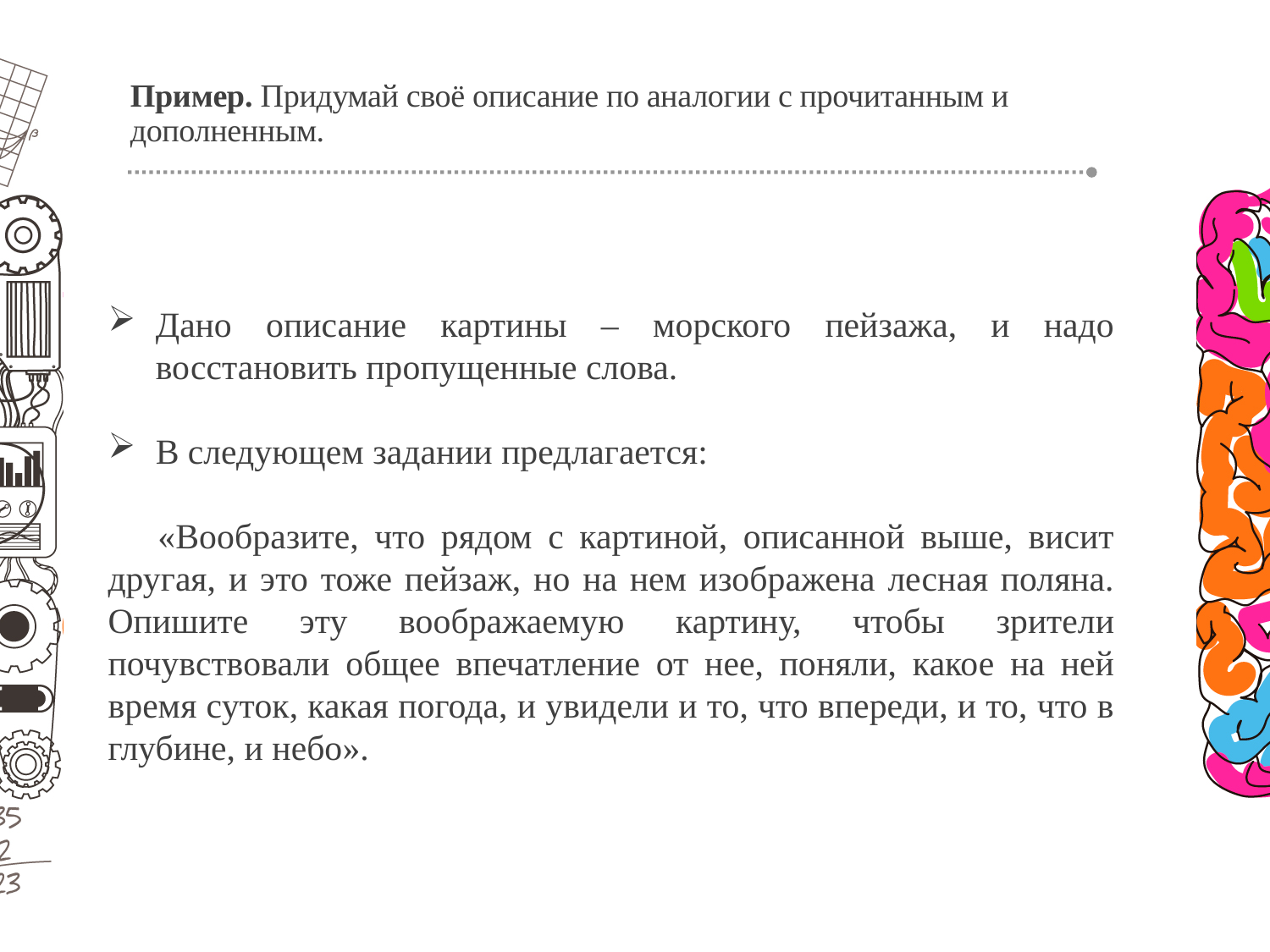

# Пример. Придумай своё описание по аналогии с прочитанным и дополненным.

Дано описание картины – морского пейзажа, и надо восстановить пропущенные слова.

В следующем задании предлагается:

«Вообразите, что рядом с картиной, описанной выше, висит другая, и это тоже пейзаж, но на нем изображена лесная поляна. Опишите эту воображаемую картину, чтобы зрители почувствовали общее впечатление от нее, поняли, какое на ней время суток, какая погода, и увидели и то, что впереди, и то, что в глубине, и небо».